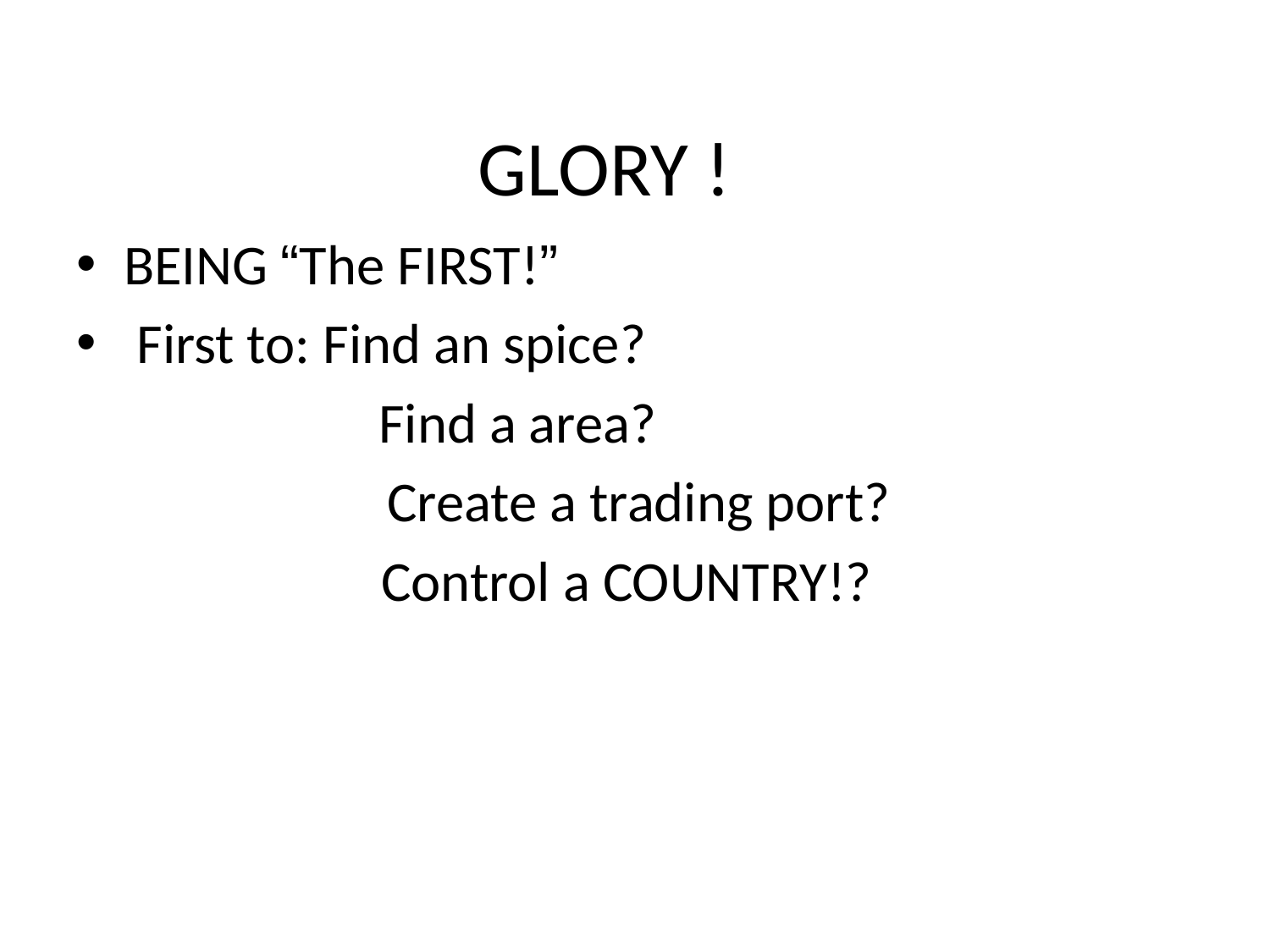

# GLORY !
BEING “The FIRST!”
 First to: Find an spice?
      Find a area?
	  Create a trading port?
    Control a COUNTRY!?